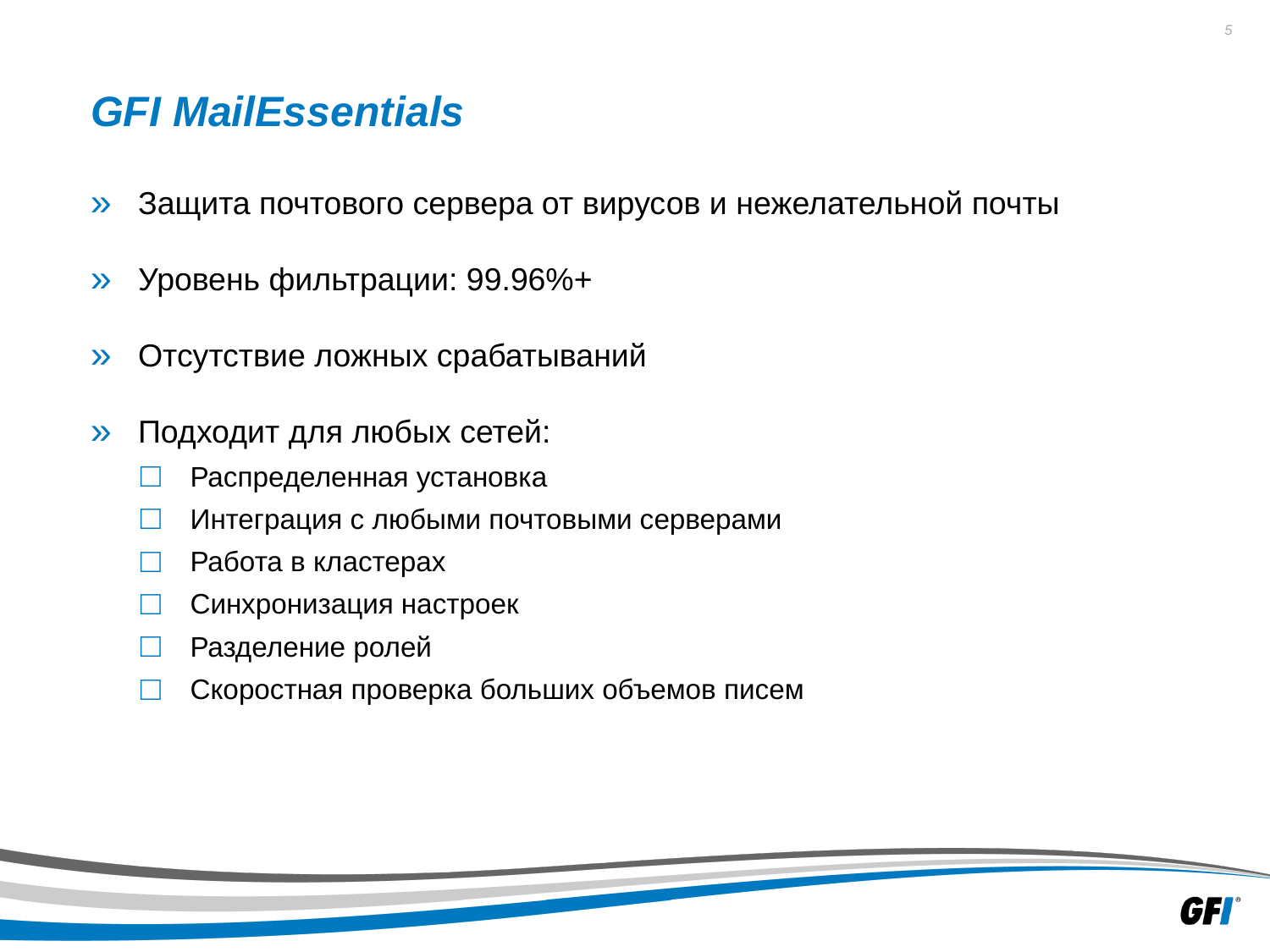

# GFI MailEssentials
Защита почтового сервера от вирусов и нежелательной почты

Уровень фильтрации: 99.96%+

Отсутствие ложных срабатываний

Подходит для любых сетей:
Распределенная установка
Интеграция с любыми почтовыми серверами
Работа в кластерах
Синхронизация настроек
Разделение ролей
Скоростная проверка больших объемов писем